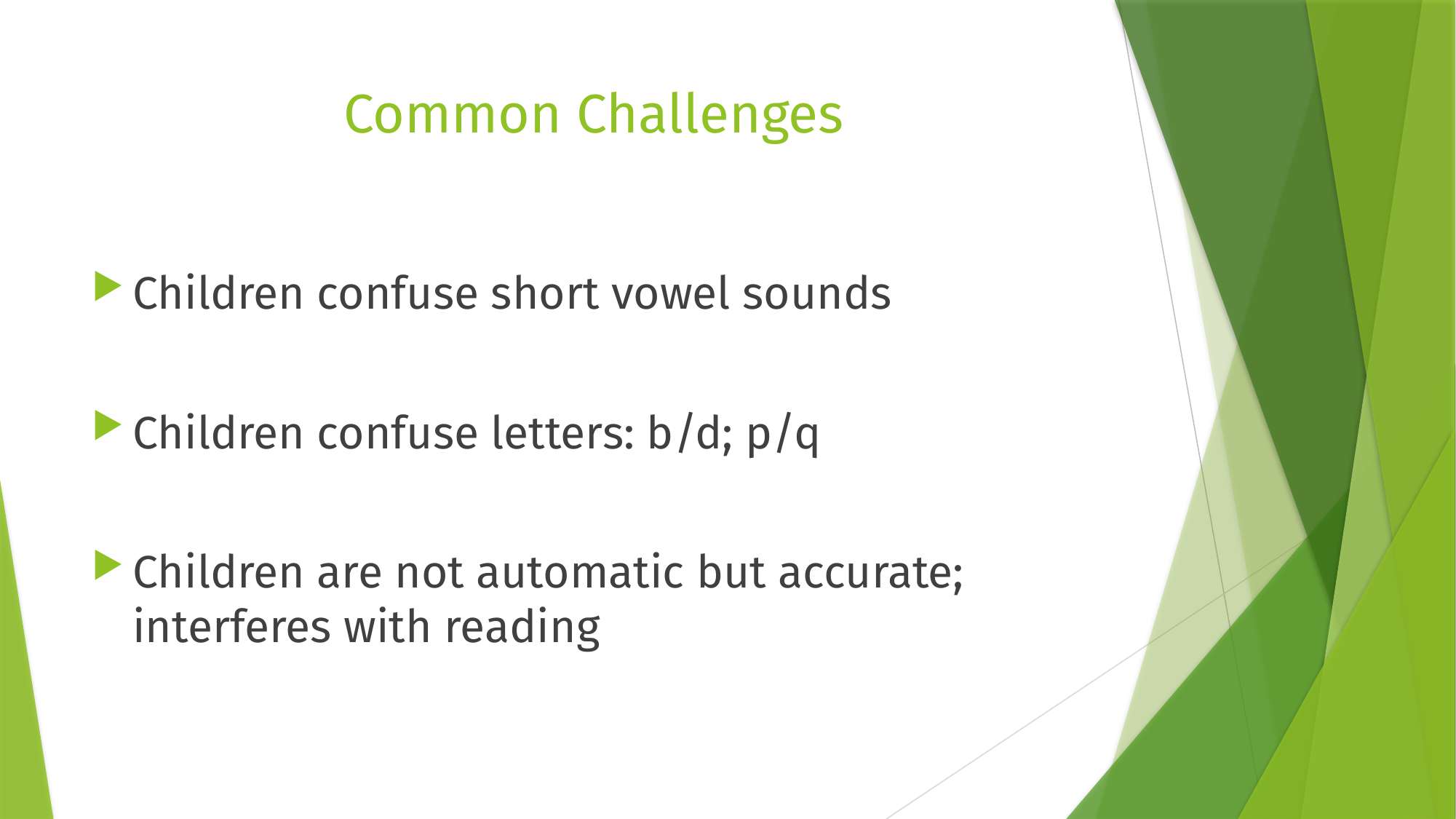

# Common Challenges
Children confuse short vowel sounds

Children confuse letters: b/d; p/q

Children are not automatic but accurate; interferes with reading